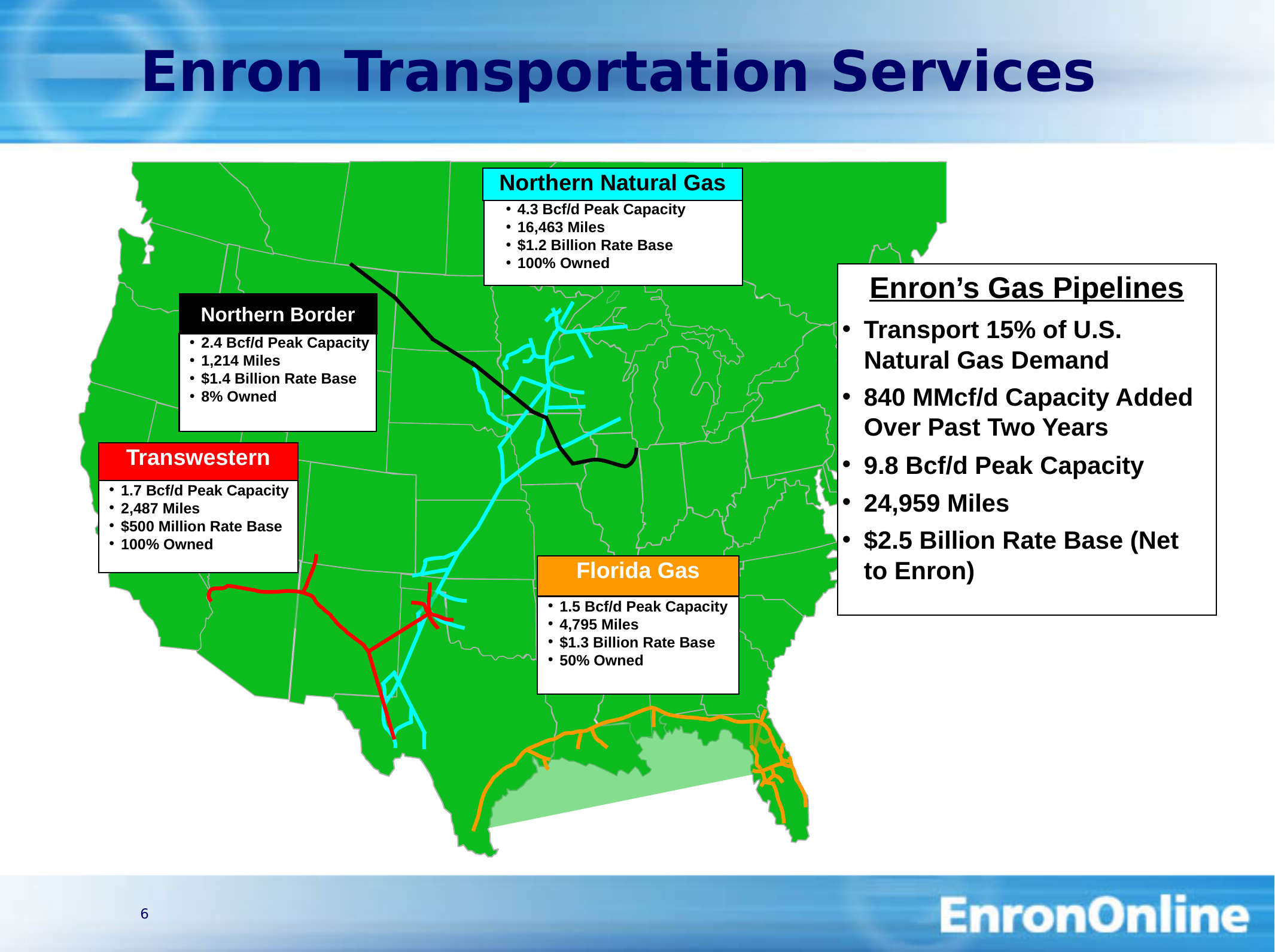

6
# Enron Transportation Services

Northern Natural Gas

4.3 Bcf/d Peak Capacity
16,463 Miles
$1.2 Billion Rate Base
100% Owned
Enron’s Gas Pipelines
Transport 15% of U.S. Natural Gas Demand
840 MMcf/d Capacity Added Over Past Two Years
9.8 Bcf/d Peak Capacity
24,959 Miles
$2.5 Billion Rate Base (Net  to Enron)
Northern Border
2.4 Bcf/d Peak Capacity
1,214 Miles
$1.4 Billion Rate Base
8% Owned
Transwestern
1.7 Bcf/d Peak Capacity
2,487 Miles
$500 Million Rate Base
100% Owned
Florida Gas
1.5 Bcf/d Peak Capacity
4,795 Miles
$1.3 Billion Rate Base
50% Owned